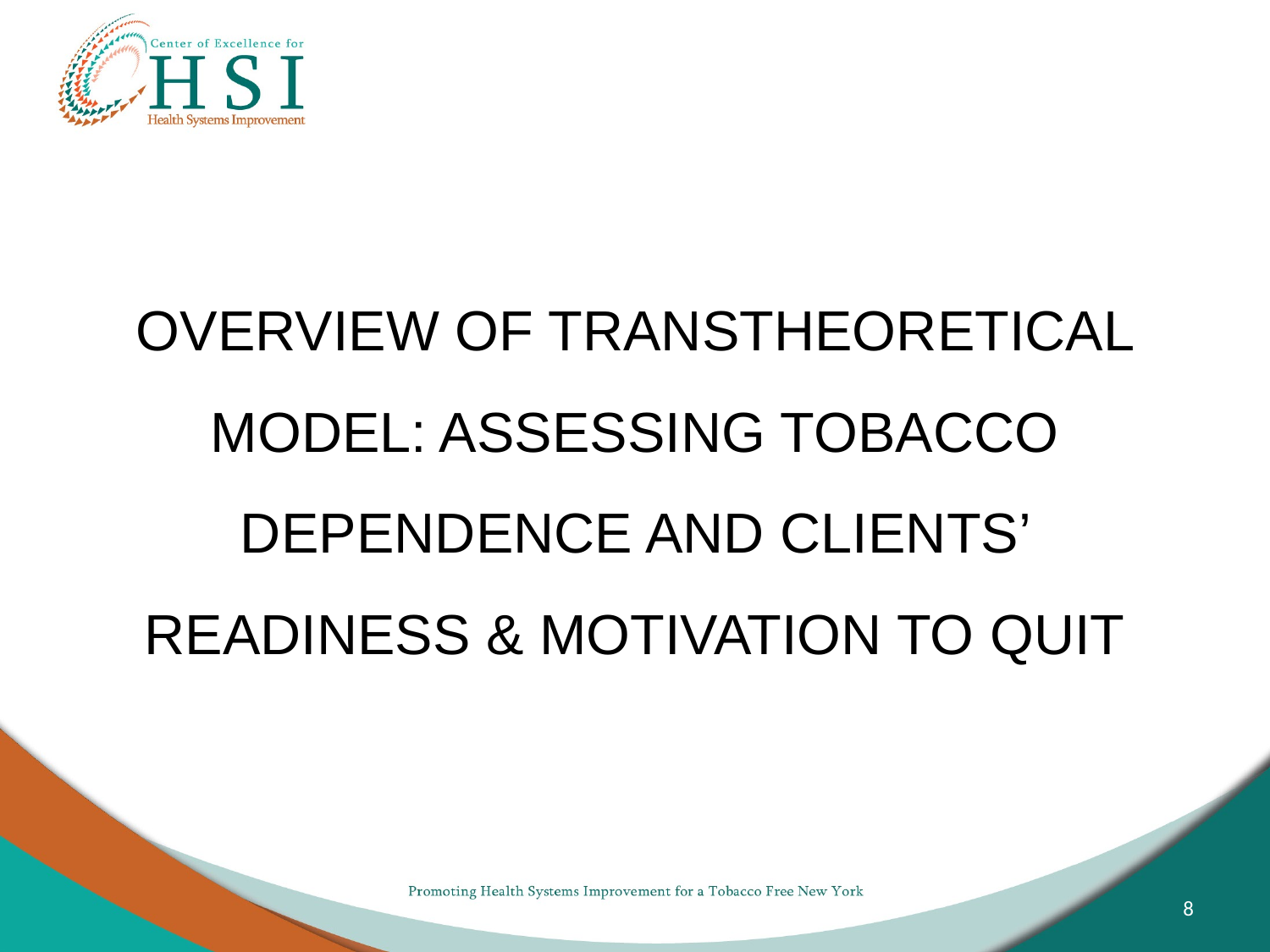

Overview of Transtheoretical Model: Assessing Tobacco Dependence and Clients’ Readiness & Motivation to Quit

8